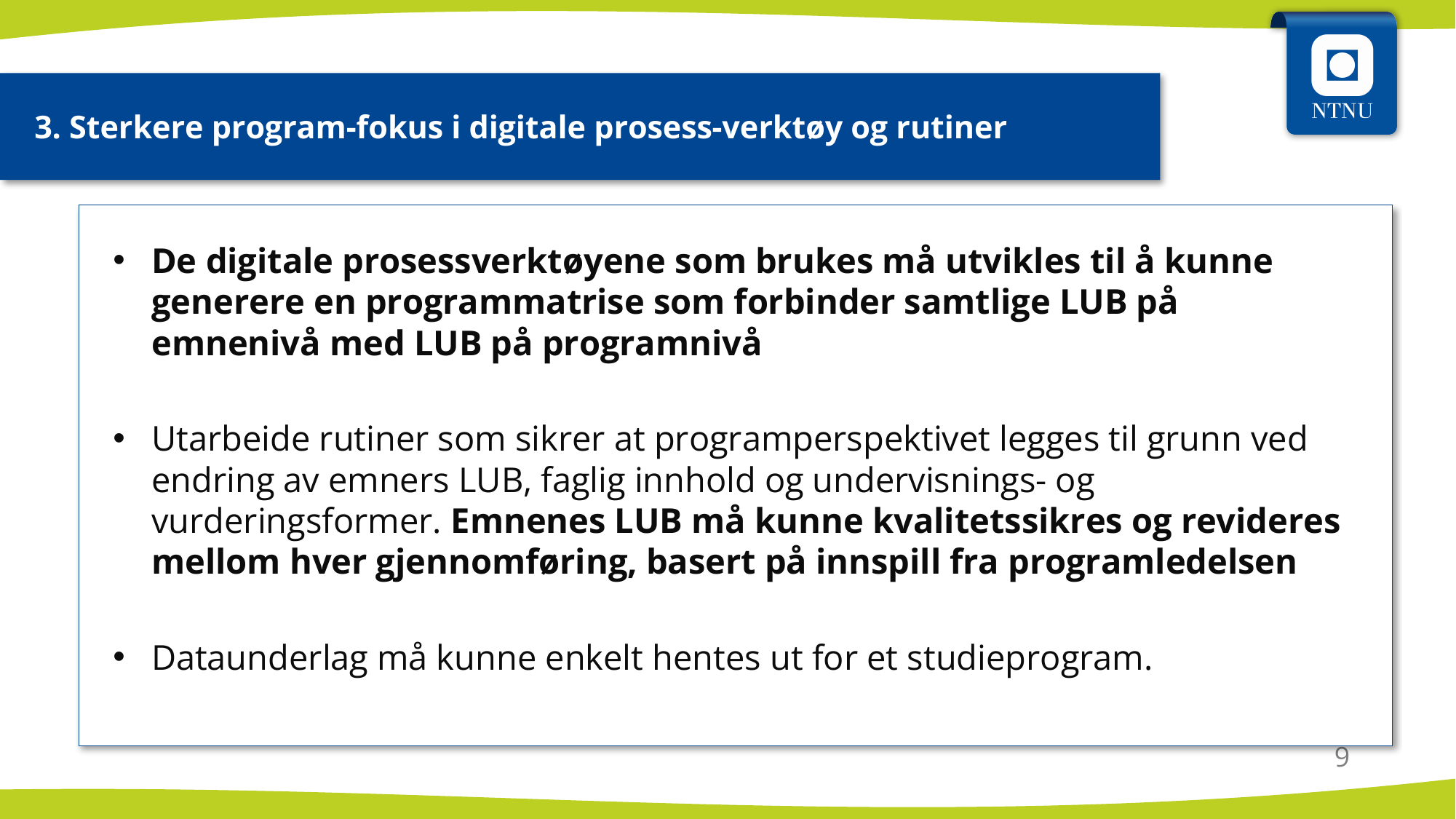

3. Sterkere program-fokus i digitale prosess-verktøy og rutiner

De digitale prosessverktøyene som brukes må utvikles til å kunne generere en programmatrise som forbinder samtlige LUB på emnenivå med LUB på programnivå

Utarbeide rutiner som sikrer at programperspektivet legges til grunn ved endring av emners LUB, faglig innhold og undervisnings- og vurderingsformer. Emnenes LUB må kunne kvalitetssikres og revideres mellom hver gjennomføring, basert på innspill fra programledelsen

Dataunderlag må kunne enkelt hentes ut for et studieprogram.